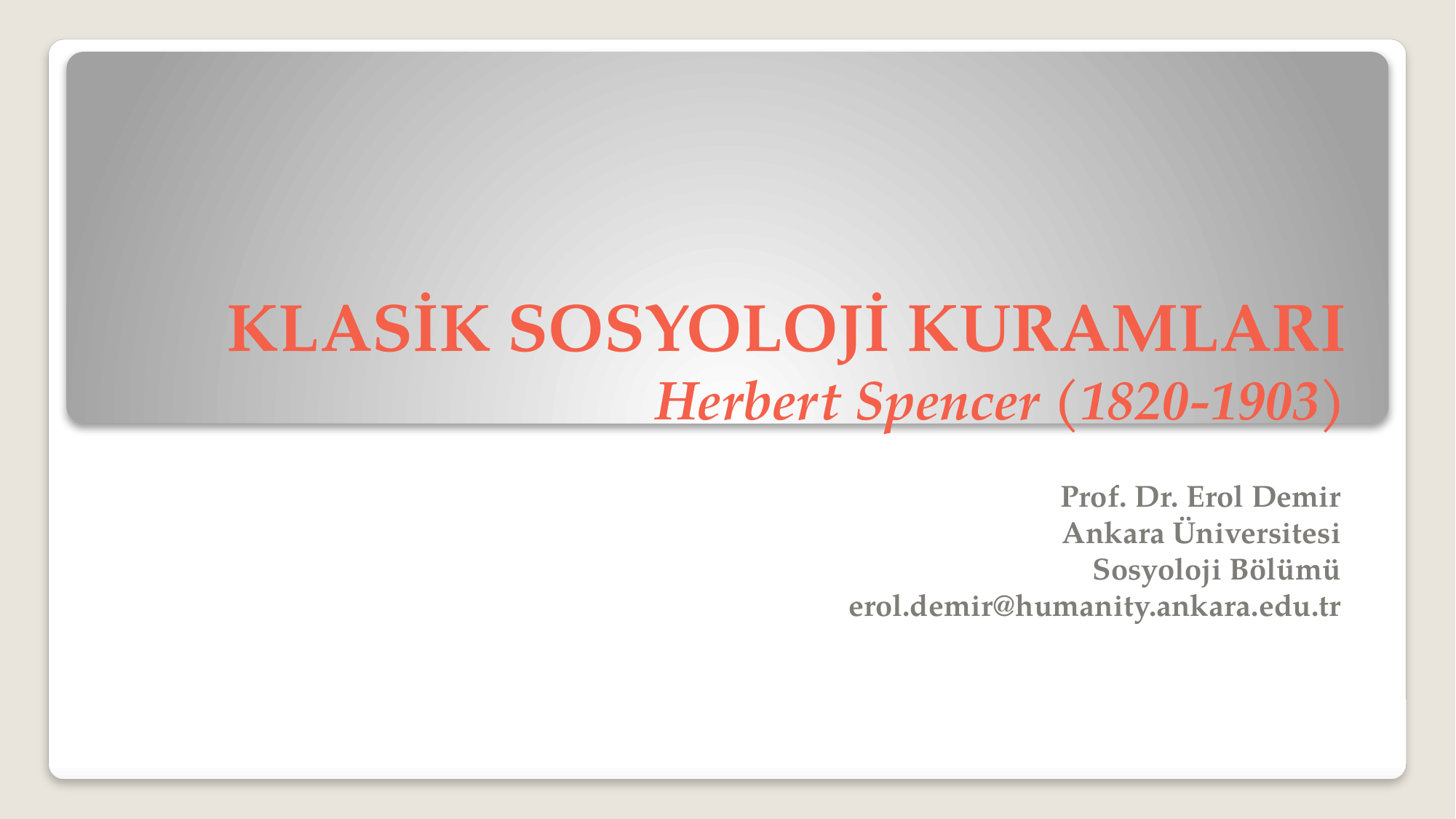

# KLASİK SOSYOLOJİ KURAMLARI Herbert Spencer (1820-1903)

Prof. Dr. Erol Demir
Ankara Üniversitesi
Sosyoloji Bölümü
erol.demir@humanity.ankara.edu.tr